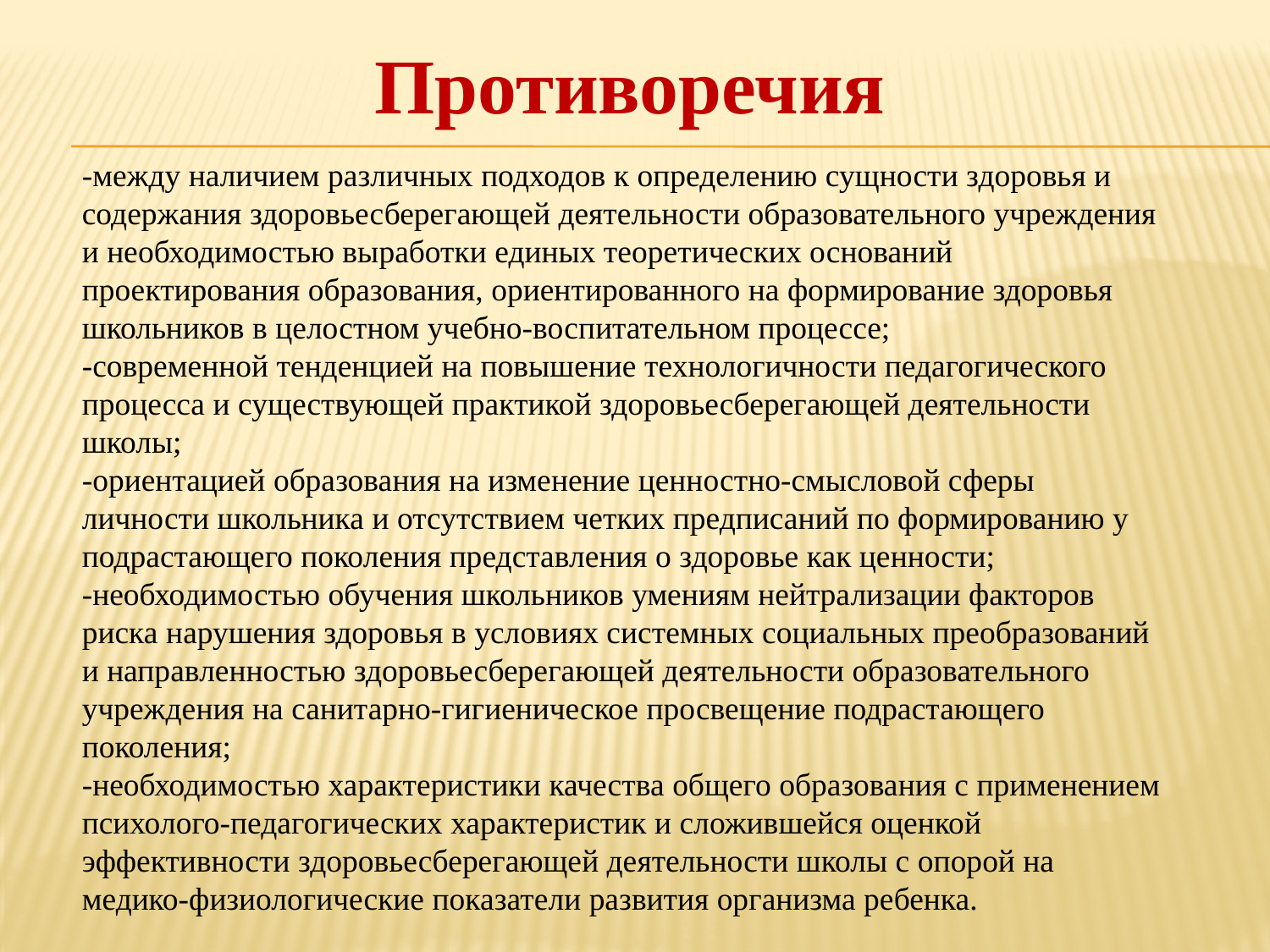

Противоречия
-между наличием различных подходов к определению сущности здоровья и содержания здоровьесберегающей деятельности образовательного учреждения и необходимостью выработки единых теоретических оснований проектирования образования, ориентированного на формирование здоровья школьников в целостном учебно-воспитательном процессе;
-современной тенденцией на повышение технологичности педагогического процесса и существующей практикой здоровьесберегающей деятельности школы;
-ориентацией образования на изменение ценностно-смысловой сферы личности школьника и отсутствием четких предписаний по формированию у подрастающего поколения представления о здоровье как ценности;
-необходимостью обучения школьников умениям нейтрализации факторов риска нарушения здоровья в условиях системных социальных преобразований и направленностью здоровьесберегающей деятельности образовательного учреждения на санитарно-гигиеническое просвещение подрастающего поколения;
-необходимостью характеристики качества общего образования с применением психолого-педагогических характеристик и сложившейся оценкой эффективности здоровьесберегающей деятельности школы с опорой на медико-физиологические показатели развития организма ребенка.